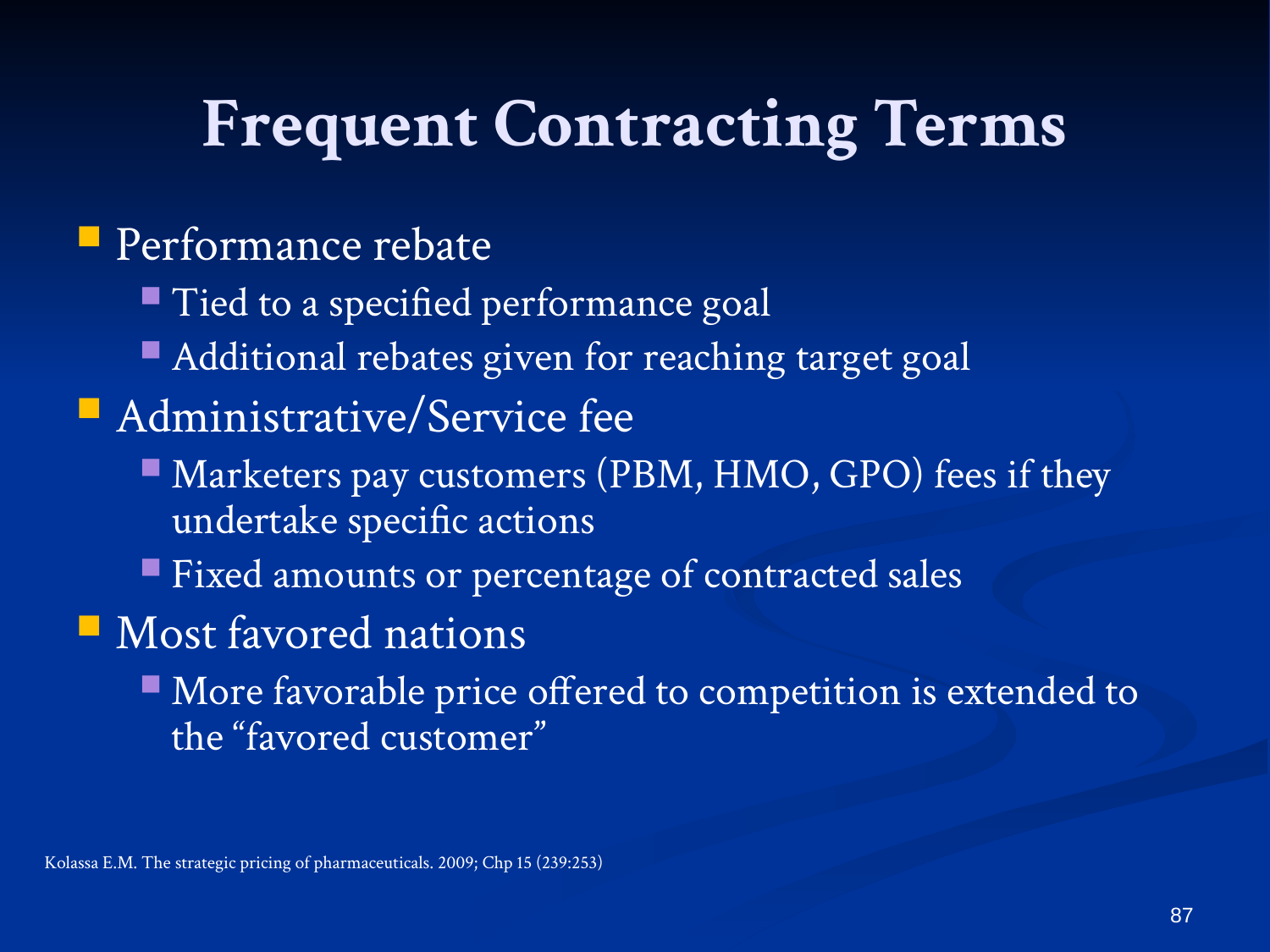

# Frequent Contracting Terms
Performance rebate
Tied to a specified performance goal
Additional rebates given for reaching target goal
Administrative/Service fee
Marketers pay customers (PBM, HMO, GPO) fees if they undertake specific actions
Fixed amounts or percentage of contracted sales
Most favored nations
More favorable price offered to competition is extended to the “favored customer”
Kolassa E.M. The strategic pricing of pharmaceuticals. 2009; Chp 15 (239:253)
87